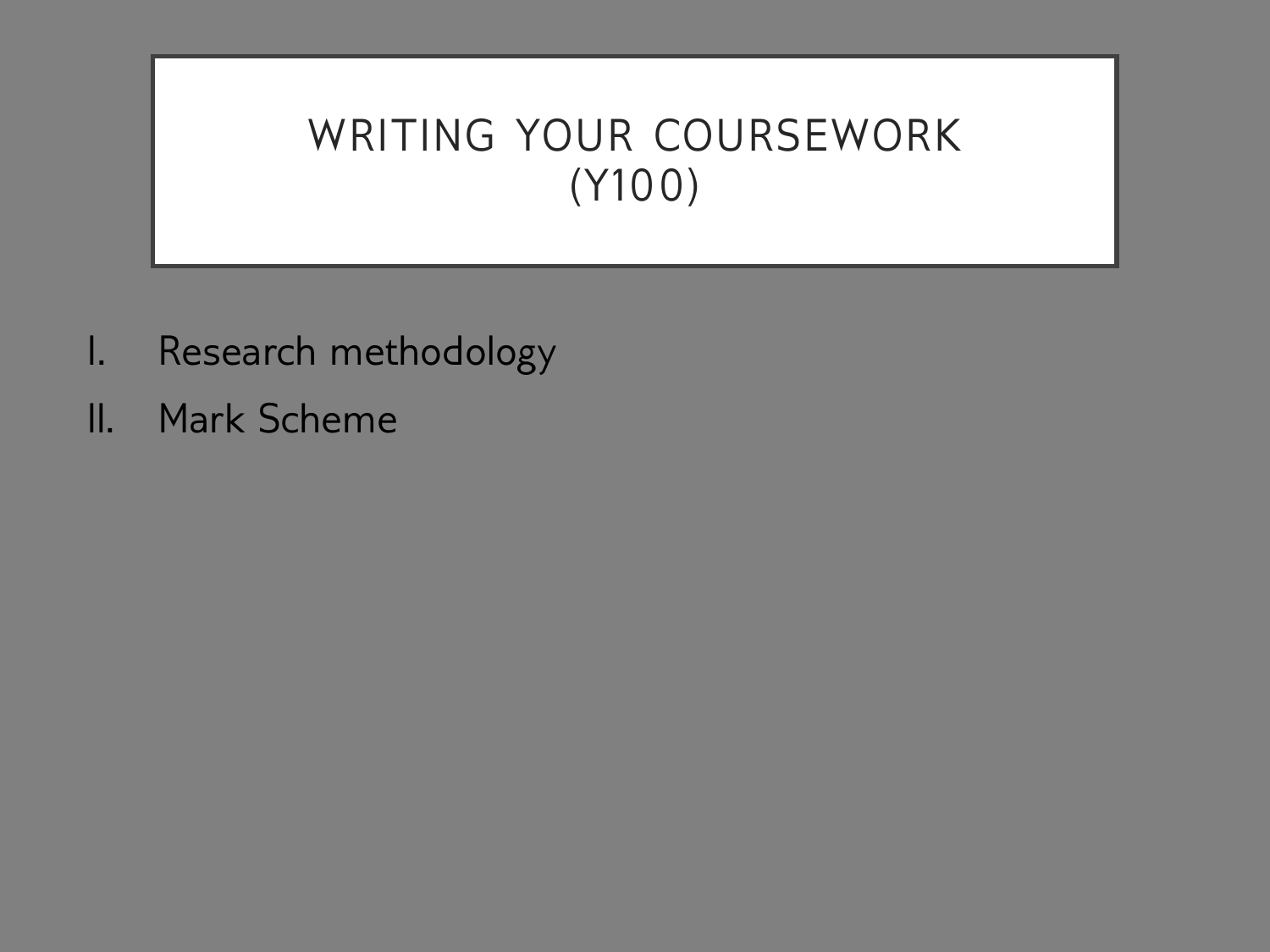

Writing your coursework
(y100)
Research methodology
Mark Scheme